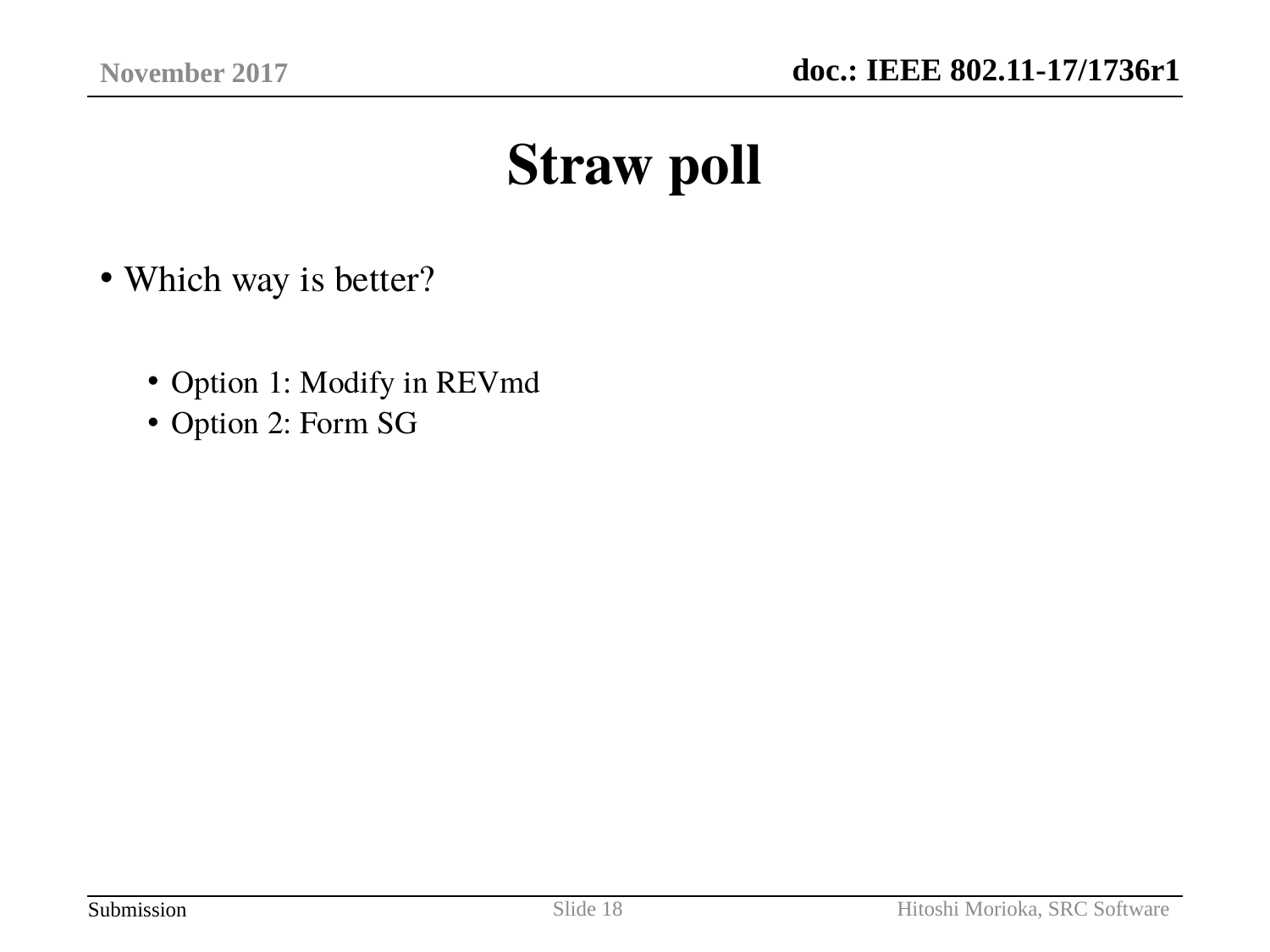

November 2017
# Straw poll
Which way is better?

Option 1: Modify in REVmd
Option 2: Form SG

Hitoshi Morioka, SRC Software
Slide 18